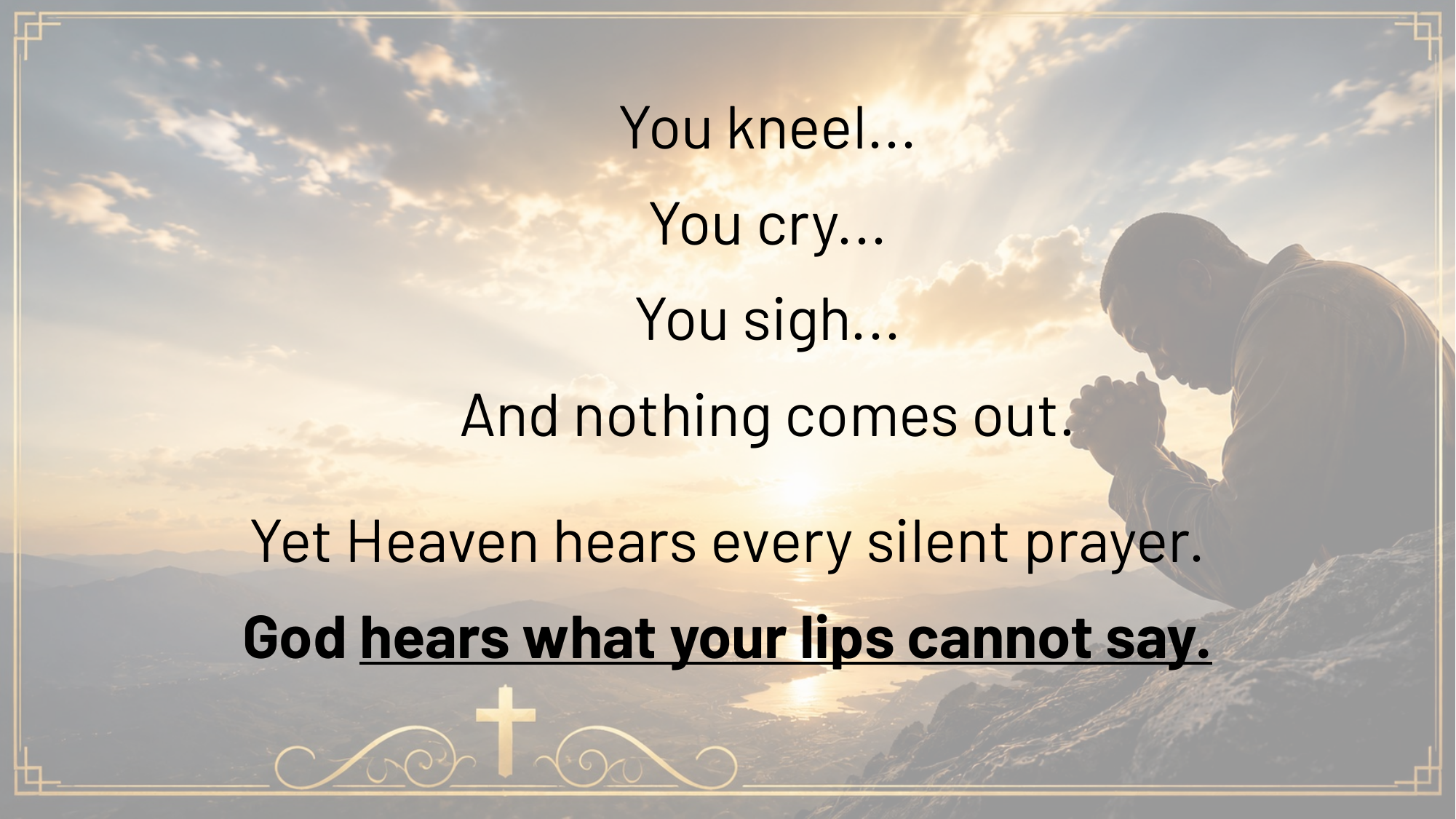

You kneel...
You cry...
You sigh...
And nothing comes out.
Yet Heaven hears every silent prayer.
God hears what your lips cannot say.